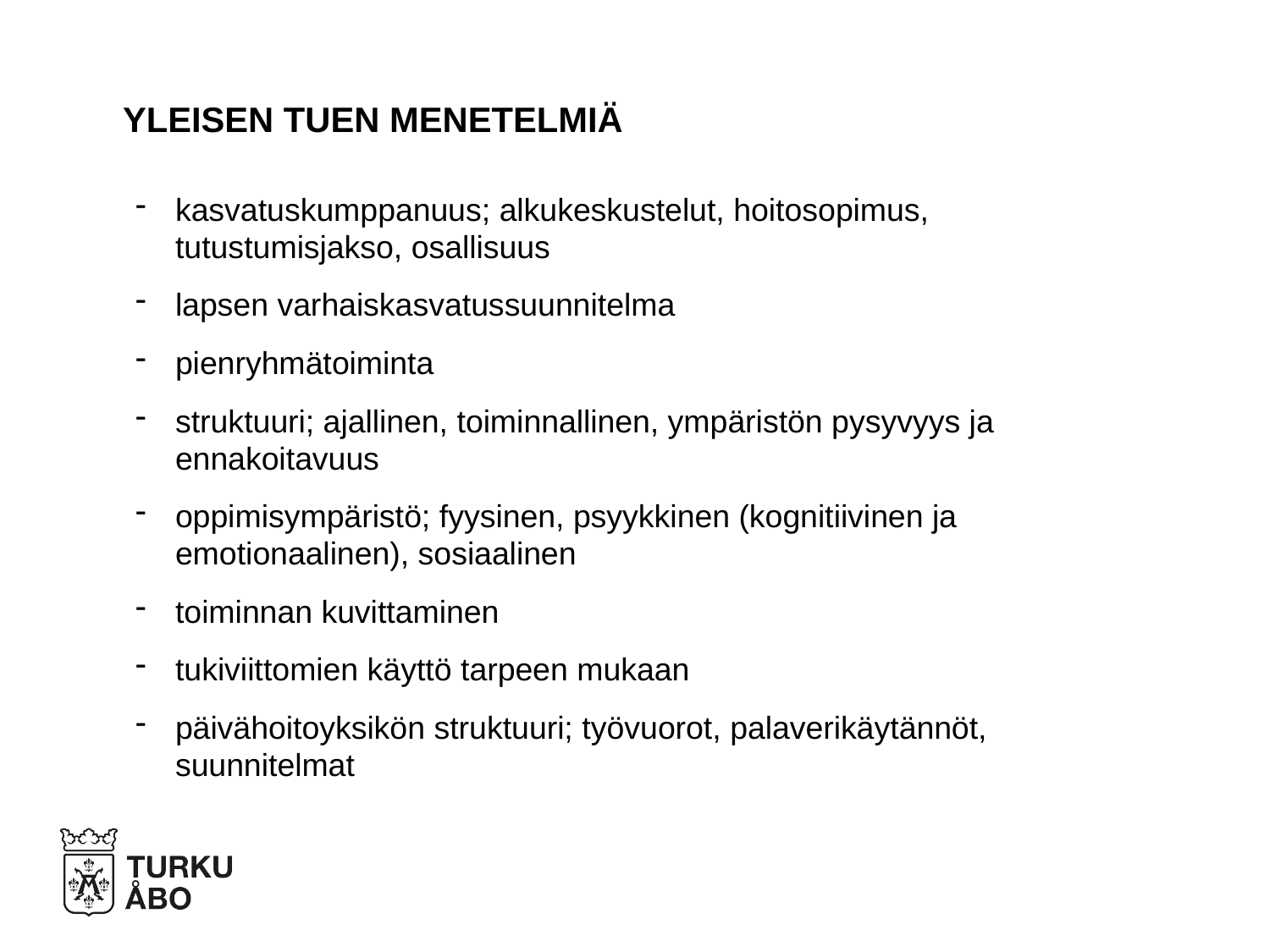

# YLEISEN TUEN MENETELMIÄ
kasvatuskumppanuus; alkukeskustelut, hoitosopimus, tutustumisjakso, osallisuus
lapsen varhaiskasvatussuunnitelma
pienryhmätoiminta
struktuuri; ajallinen, toiminnallinen, ympäristön pysyvyys ja ennakoitavuus
oppimisympäristö; fyysinen, psyykkinen (kognitiivinen ja emotionaalinen), sosiaalinen
toiminnan kuvittaminen
tukiviittomien käyttö tarpeen mukaan
päivähoitoyksikön struktuuri; työvuorot, palaverikäytännöt, suunnitelmat